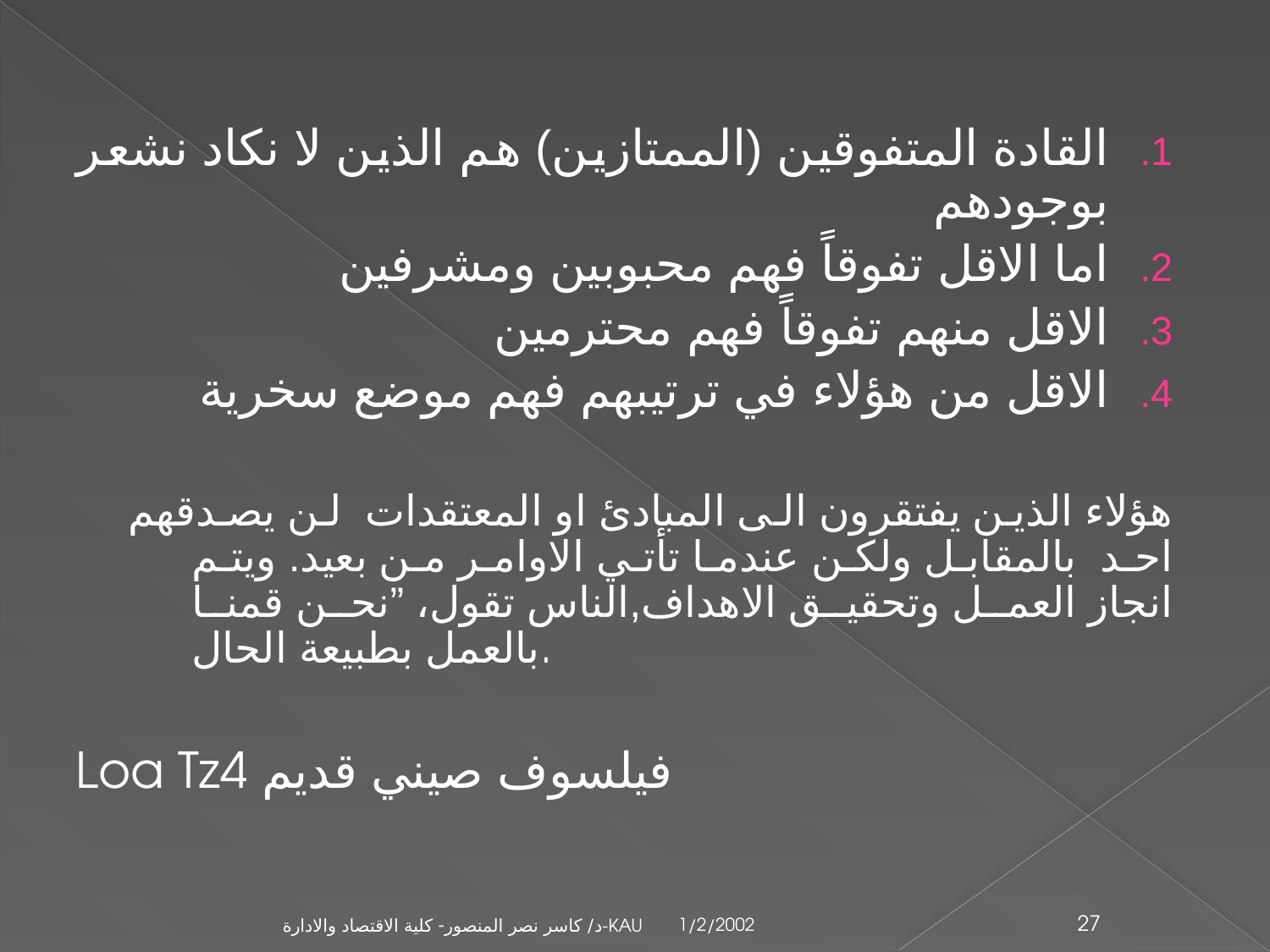

القادة المتفوقين (الممتازين) هم الذين لا نكاد نشعر بوجودهم
اما الاقل تفوقاً فهم محبوبين ومشرفين
الاقل منهم تفوقاً فهم محترمين
الاقل من هؤلاء في ترتيبهم فهم موضع سخرية

هؤلاء الذين يفتقرون الى المبادئ او المعتقدات  لن يصدقهم احد  بالمقابل ولكن عندما تأتي الاوامر من بعيد. ويتم انجاز العمل وتحقيق الاهداف,الناس تقول، ”نحن قمنا بالعمل بطبيعة الحال.

فيلسوف صيني قديم Loa Tz4

1/2/2002
د/ كاسر نصر المنصور- كلية الاقتصاد والادارة-KAU
27